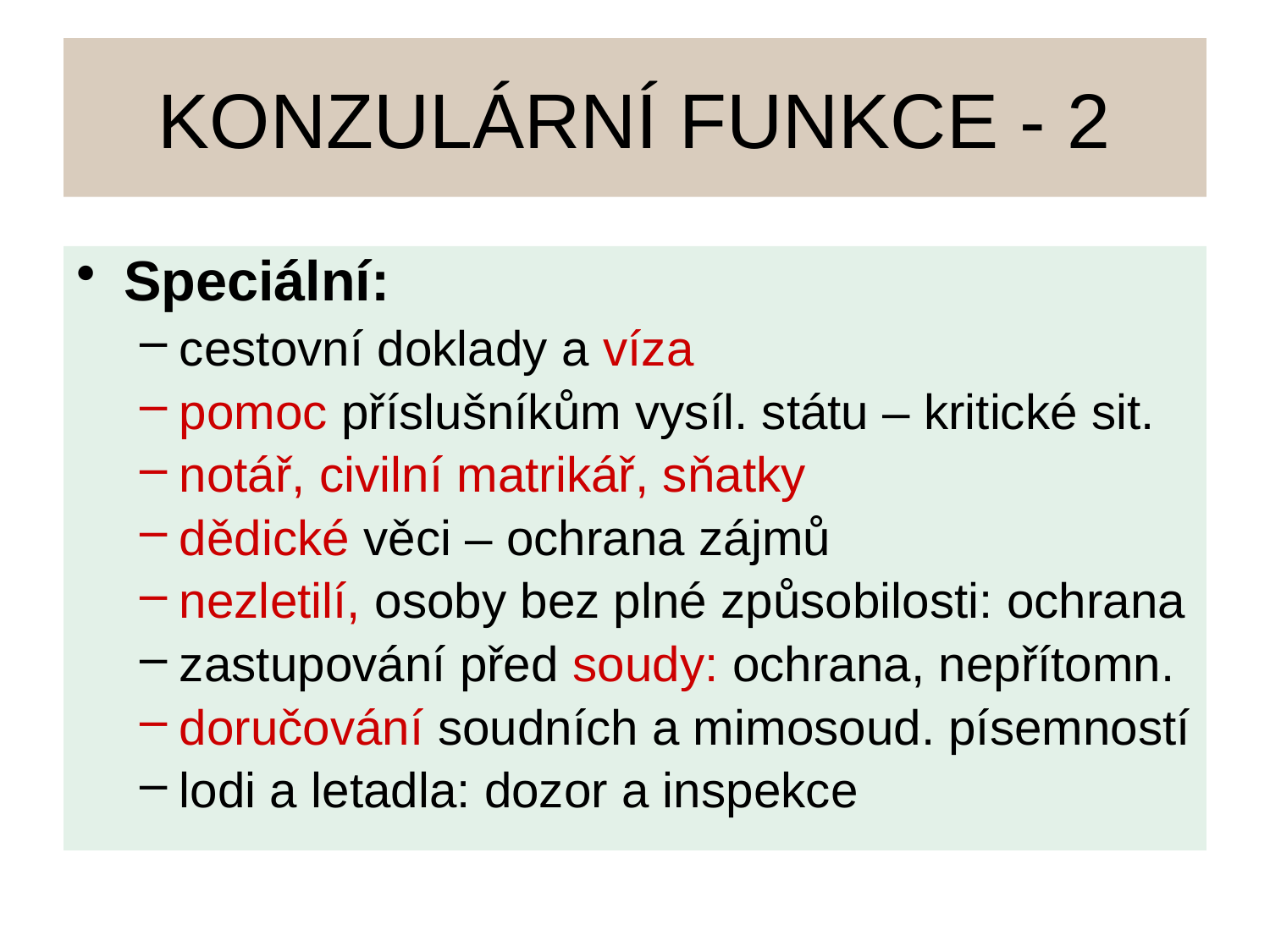

# KONZULÁRNÍ FUNKCE - 2
Speciální:
cestovní doklady a víza
pomoc příslušníkům vysíl. státu – kritické sit.
notář, civilní matrikář, sňatky
dědické věci – ochrana zájmů
nezletilí, osoby bez plné způsobilosti: ochrana
zastupování před soudy: ochrana, nepřítomn.
doručování soudních a mimosoud. písemností
lodi a letadla: dozor a inspekce